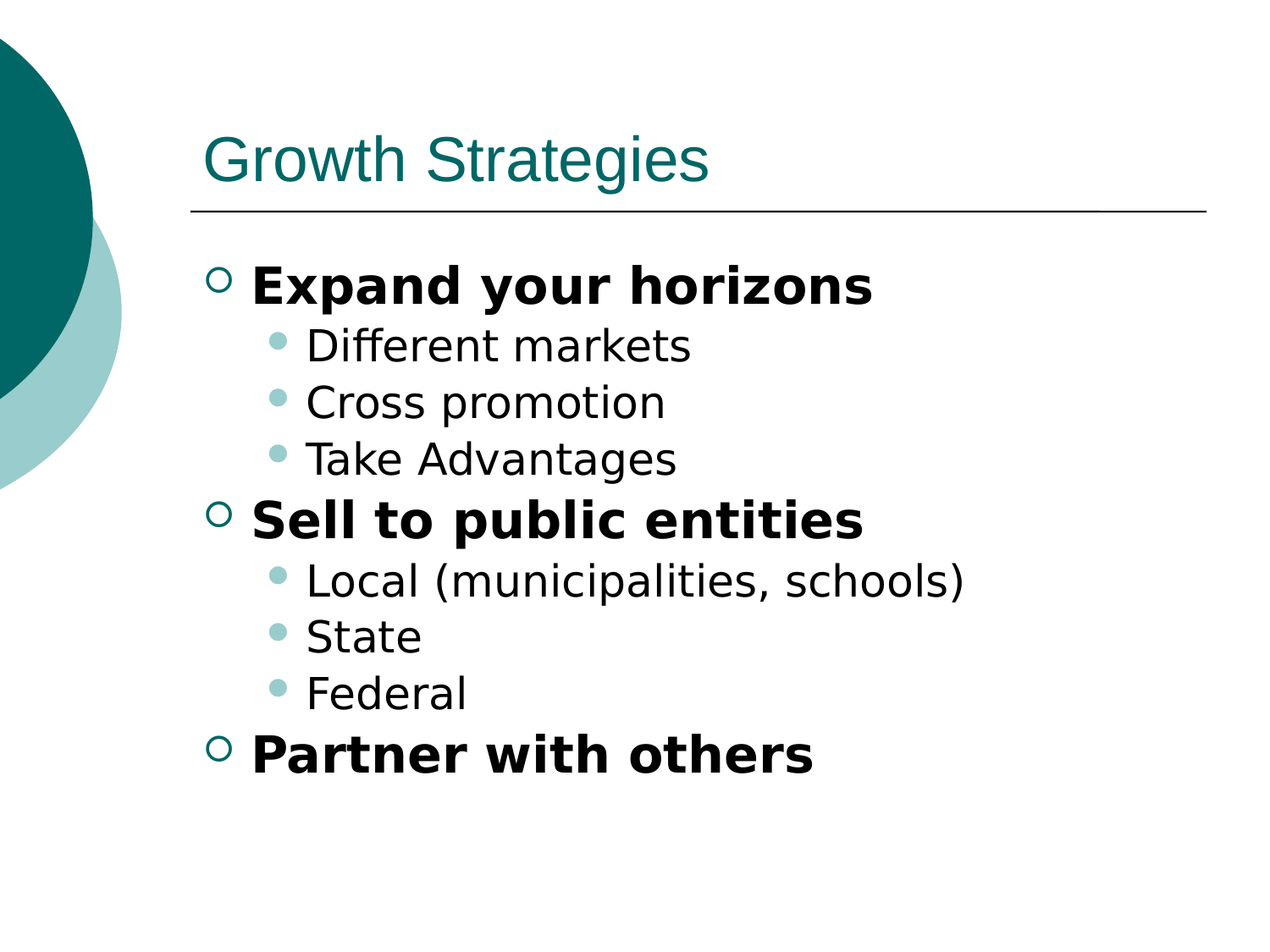

# Growth Strategies
Expand your horizons
Different markets
Cross promotion
Take Advantages
Sell to public entities
Local (municipalities, schools)
State
Federal
Partner with others